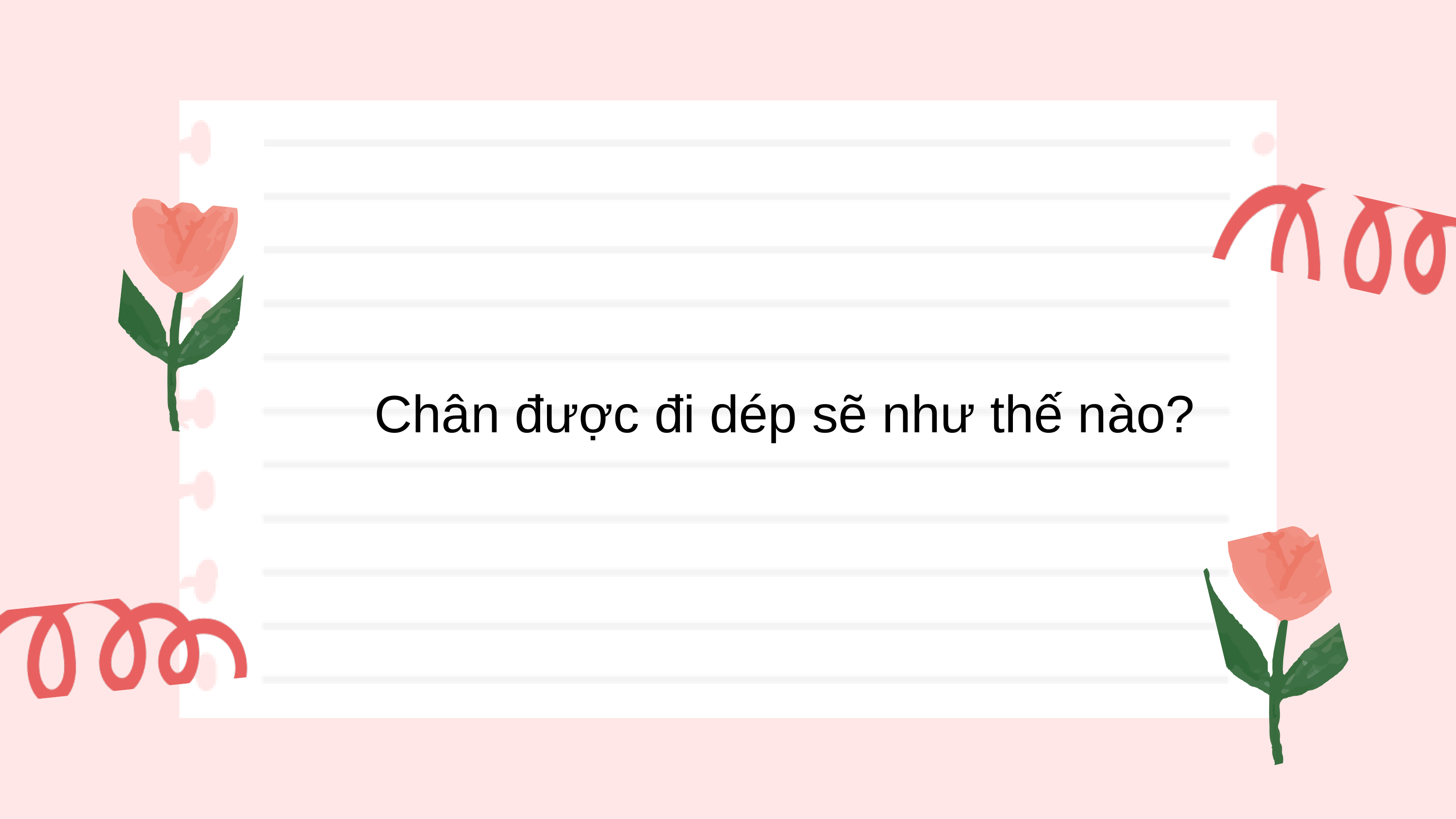

Chân được đi dép sẽ như thế nào?